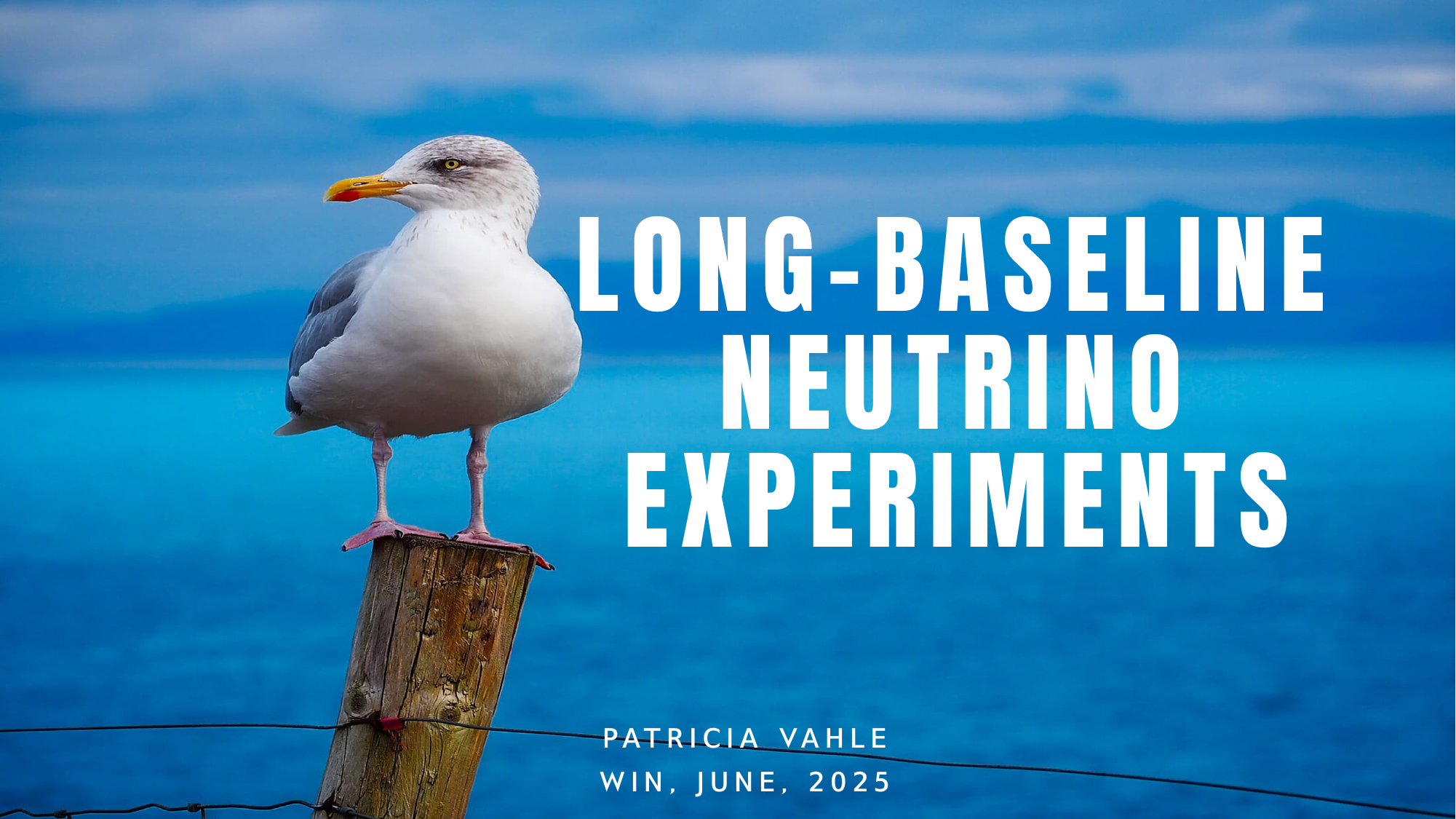

# Long-Baseline Neutrino Experiments
Patricia vahle
WIN, June, 2025